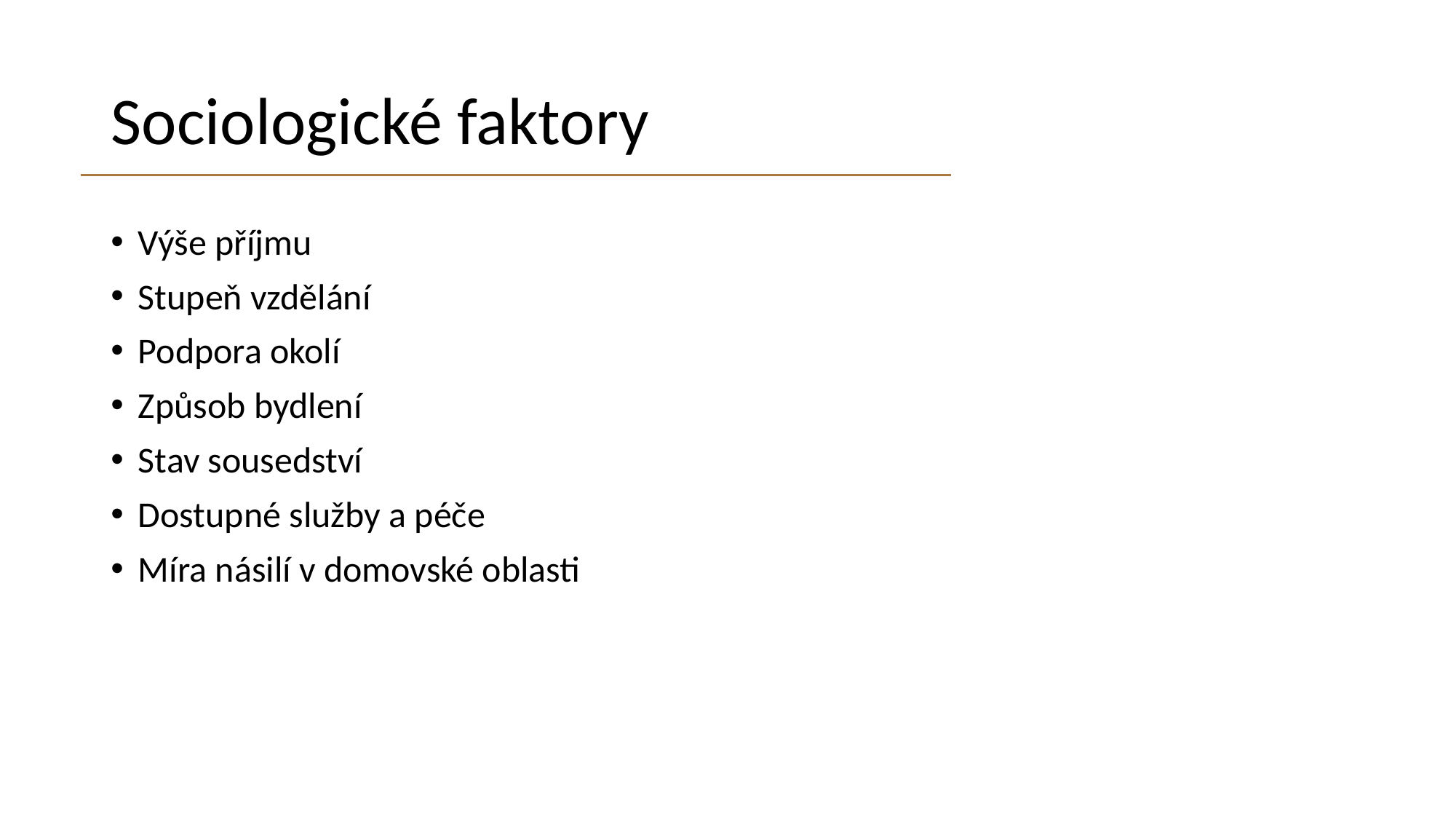

# Sociologické faktory
Výše příjmu
Stupeň vzdělání
Podpora okolí
Způsob bydlení
Stav sousedství
Dostupné služby a péče
Míra násilí v domovské oblasti